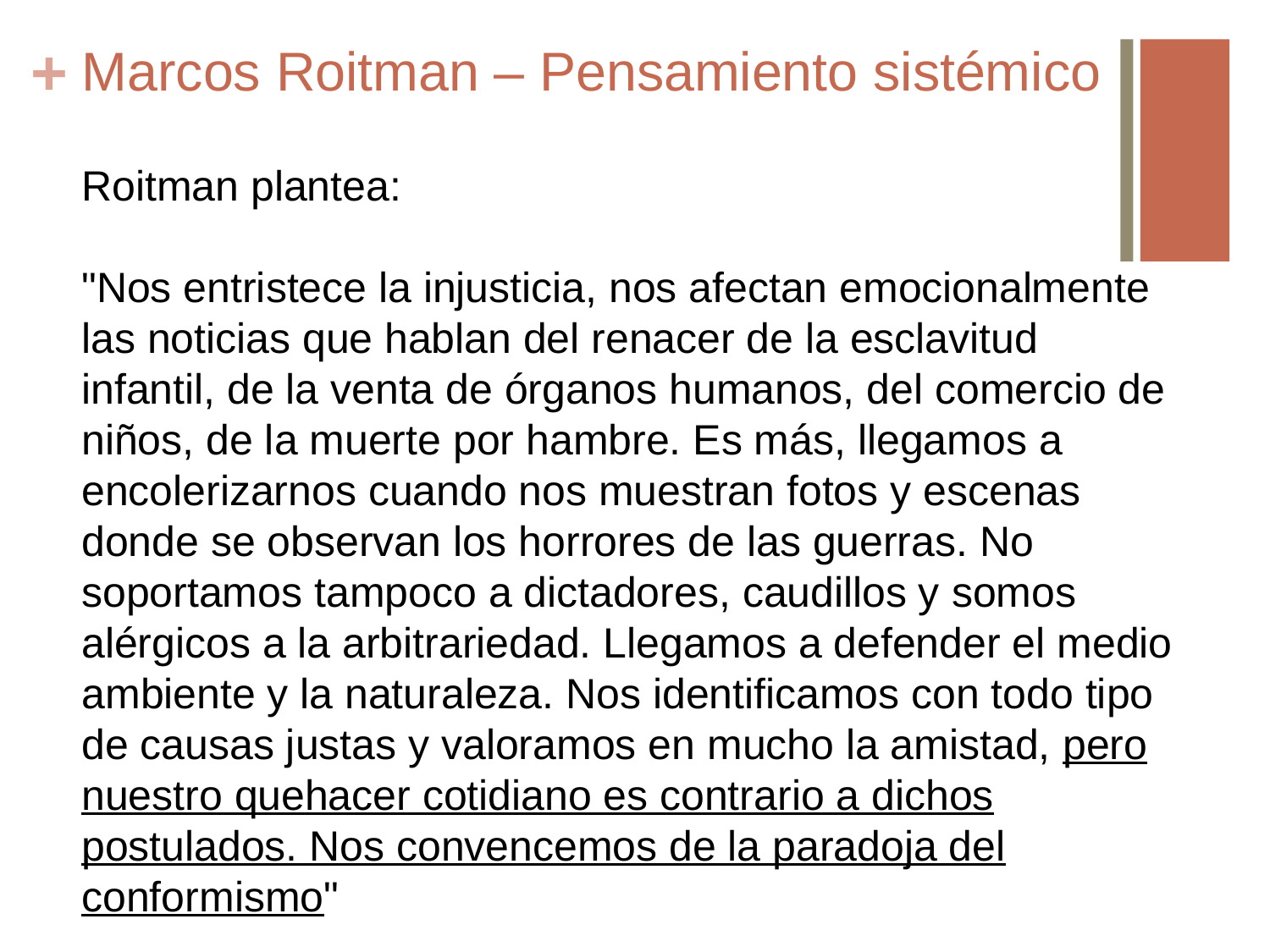

# Marcos Roitman – Pensamiento sistémico
Roitman plantea:

"Nos entristece la injusticia, nos afectan emocionalmente las noticias que hablan del renacer de la esclavitud infantil, de la venta de órganos humanos, del comercio de niños, de la muerte por hambre. Es más, llegamos a encolerizarnos cuando nos muestran fotos y escenas donde se observan los horrores de las guerras. No soportamos tampoco a dictadores, caudillos y somos alérgicos a la arbitrariedad. Llegamos a defender el medio ambiente y la naturaleza. Nos identificamos con todo tipo de causas justas y valoramos en mucho la amistad, pero nuestro quehacer cotidiano es contrario a dichos postulados. Nos convencemos de la paradoja del conformismo"